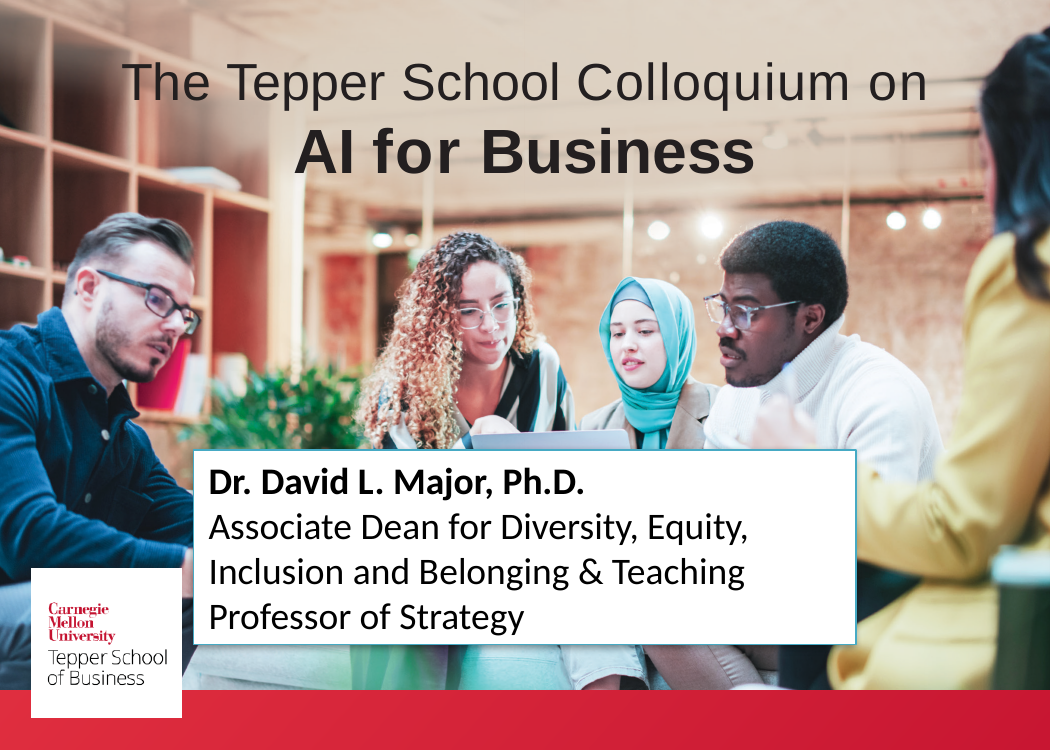

# The Tepper School Colloquium on
AI for Business
Dr. David L. Major, Ph.D.
Associate Dean for Diversity, Equity, Inclusion and Belonging & Teaching Professor of Strategy